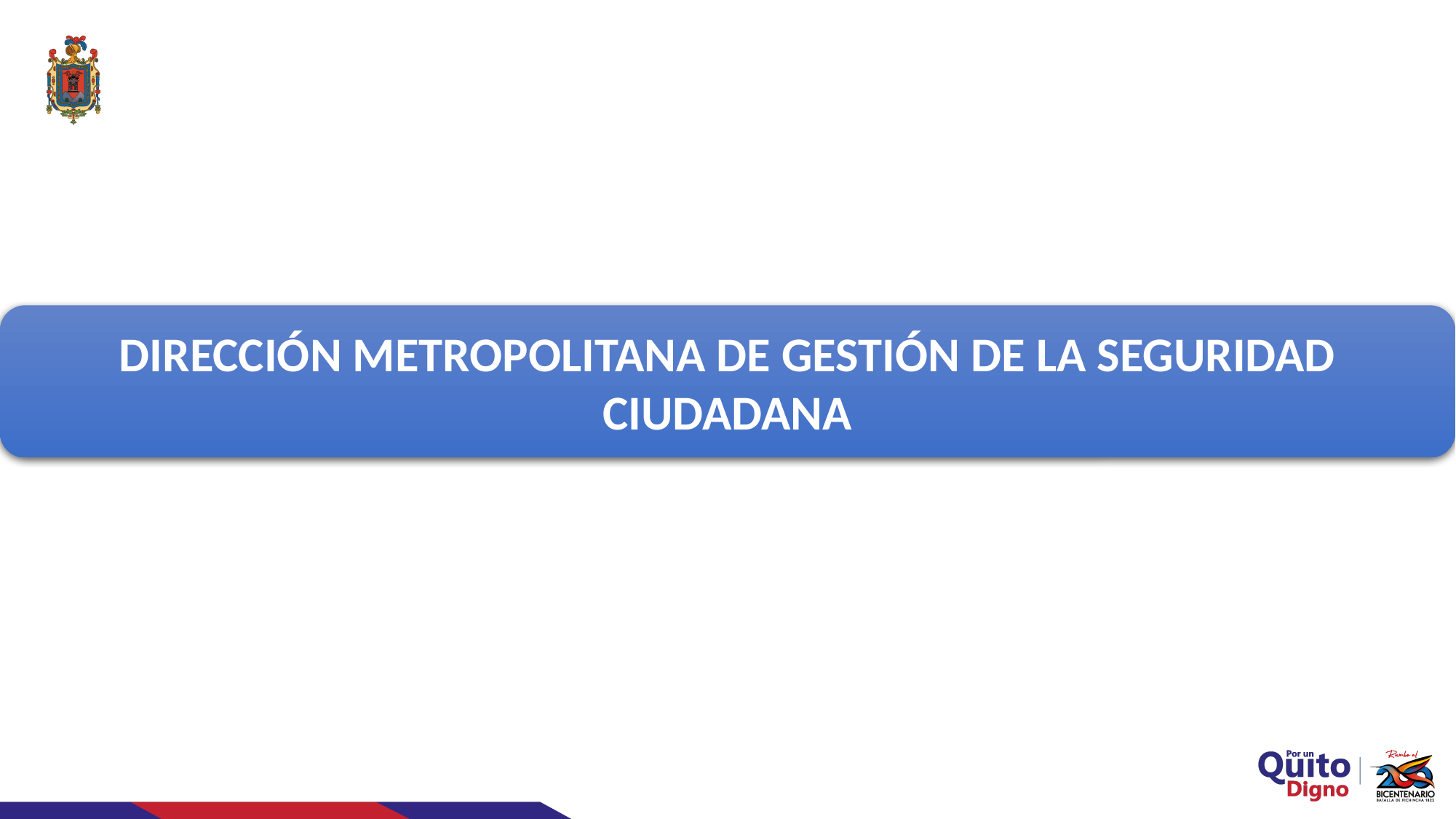

DIRECCIÓN METROPOLITANA DE GESTIÓN DE LA SEGURIDAD CIUDADANA